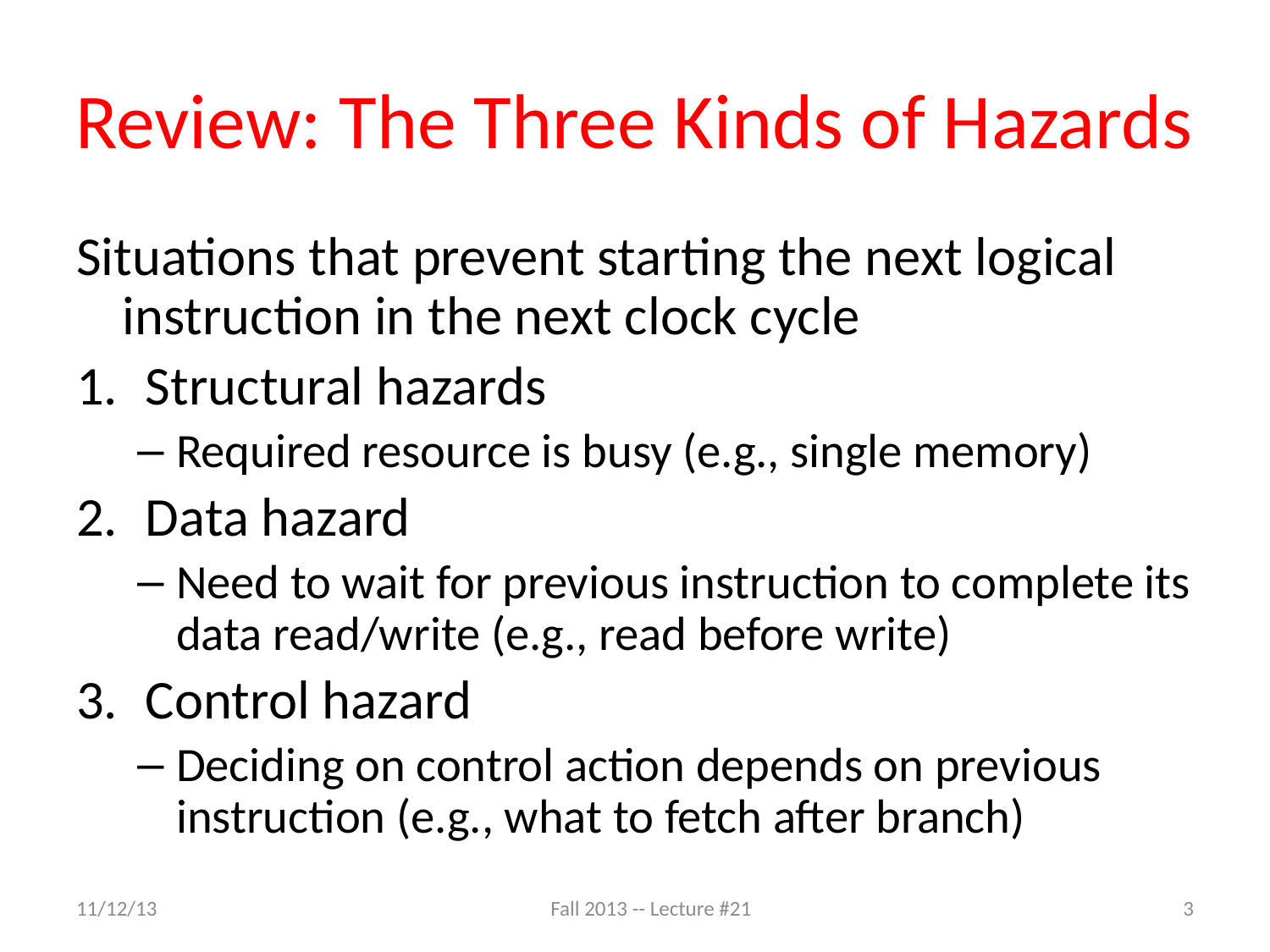

# Review: The Three Kinds of Hazards
Situations that prevent starting the next logical instruction in the next clock cycle
Structural hazards
Required resource is busy (e.g., single memory)
Data hazard
Need to wait for previous instruction to complete its data read/write (e.g., read before write)
Control hazard
Deciding on control action depends on previous instruction (e.g., what to fetch after branch)
11/12/13
Fall 2013 -- Lecture #21
3